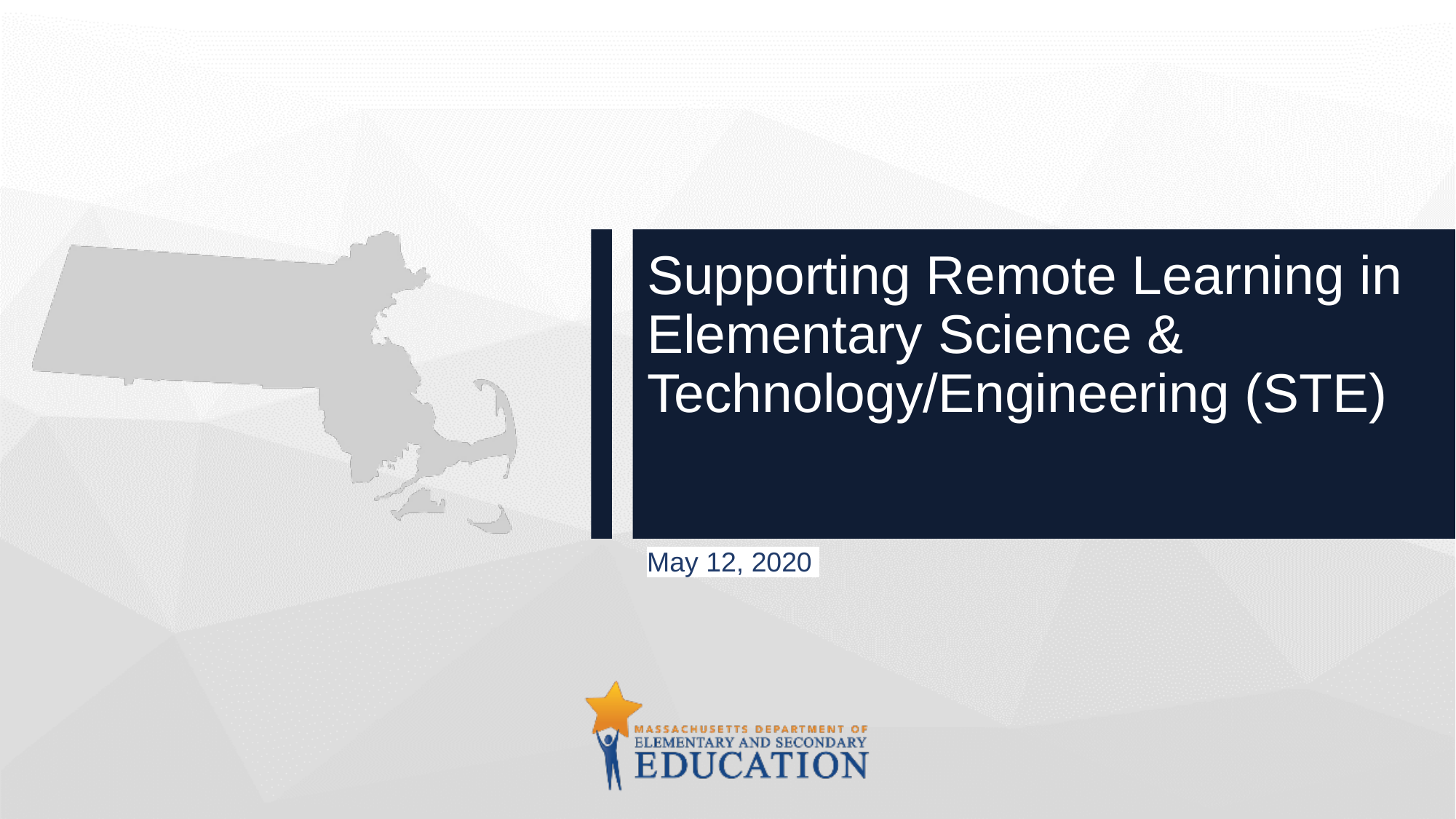

Supporting Remote Learning in Elementary Science & Technology/Engineering (STE)

May 12, 2020